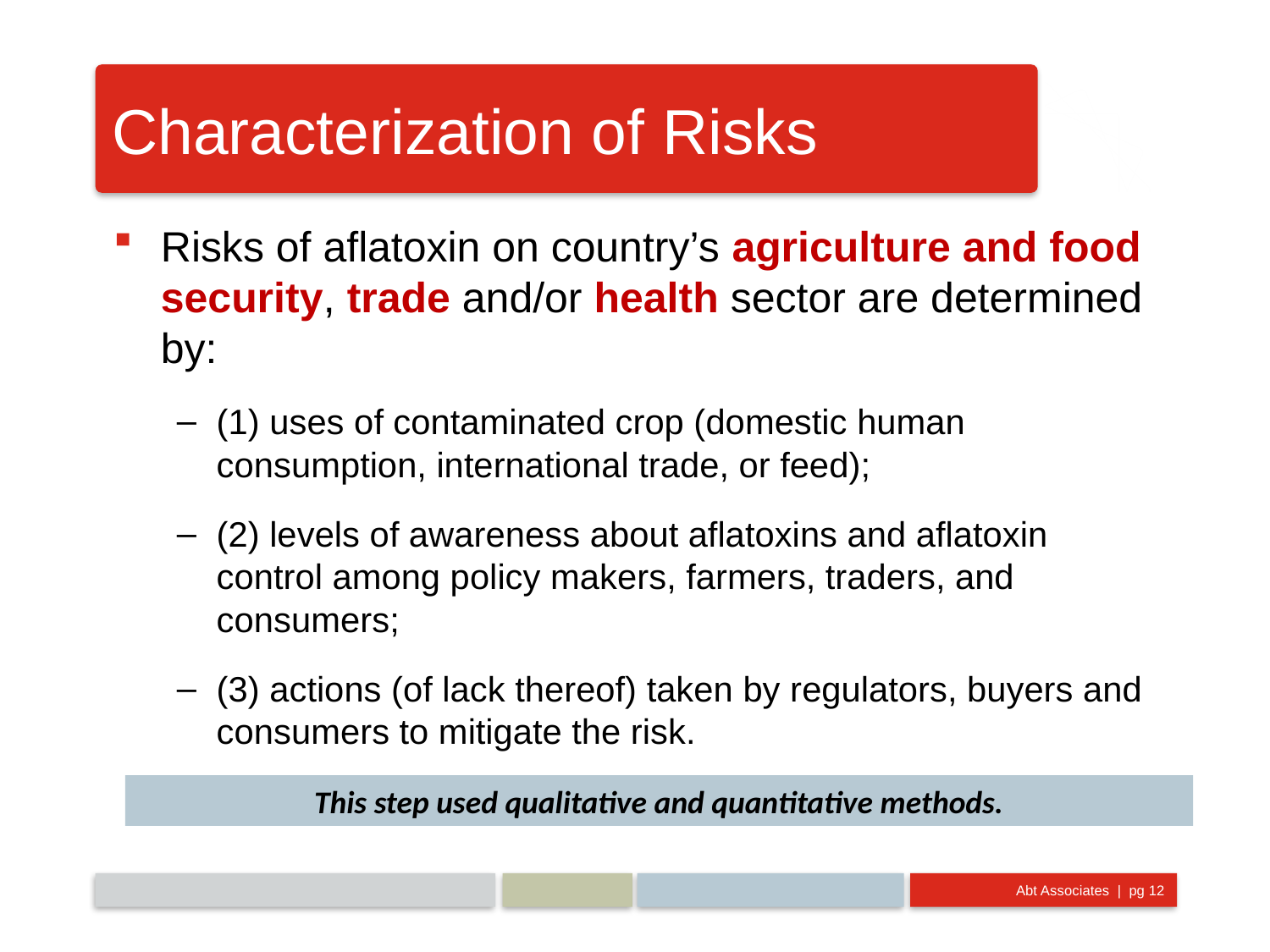

# Characterization of Risks
Risks of aflatoxin on country’s agriculture and food security, trade and/or health sector are determined by:
(1) uses of contaminated crop (domestic human consumption, international trade, or feed);
(2) levels of awareness about aflatoxins and aflatoxin control among policy makers, farmers, traders, and consumers;
(3) actions (of lack thereof) taken by regulators, buyers and consumers to mitigate the risk.
This step used qualitative and quantitative methods.